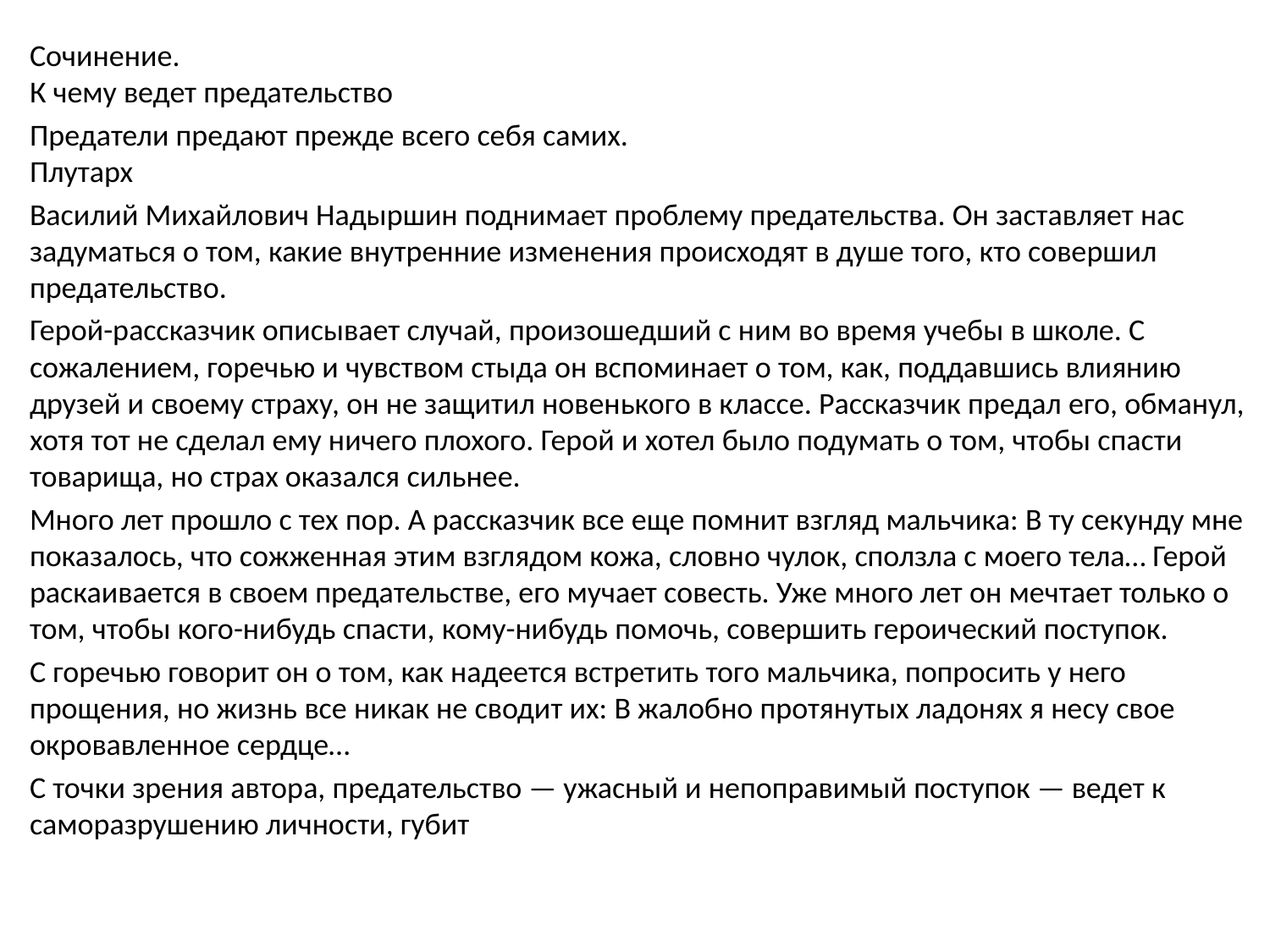

Сочинение.
К чему ведет предательство
Предатели предают прежде всего себя самих.
Плутарх
Василий Михайлович Надыршин поднимает проблему предательства. Он заставляет нас задуматься о том, какие внутренние изменения происходят в душе того, кто совершил предательство.
Герой-рассказчик описывает случай, произошедший с ним во время учебы в школе. С сожалением, горечью и чувством стыда он вспоминает о том, как, поддавшись влиянию друзей и своему страху, он не защитил новенького в классе. Рассказчик предал его, обманул, хотя тот не сделал ему ничего плохого. Герой и хотел было подумать о том, чтобы спасти товарища, но страх оказался сильнее.
Много лет прошло с тех пор. А рассказчик все еще помнит взгляд мальчика: В ту секунду мне показалось, что сожженная этим взглядом кожа, словно чулок, сползла с моего тела… Герой раскаивается в своем предательстве, его мучает совесть. Уже много лет он мечтает только о том, чтобы кого-нибудь спасти, кому-нибудь помочь, совершить героический поступок.
С горечью говорит он о том, как надеется встретить того мальчика, попросить у него прощения, но жизнь все никак не сводит их: В жалобно протянутых ладонях я несу свое окровавленное сердце…
С точки зрения автора, предательство — ужасный и непоправимый поступок — ведет к саморазрушению личности, губит

#